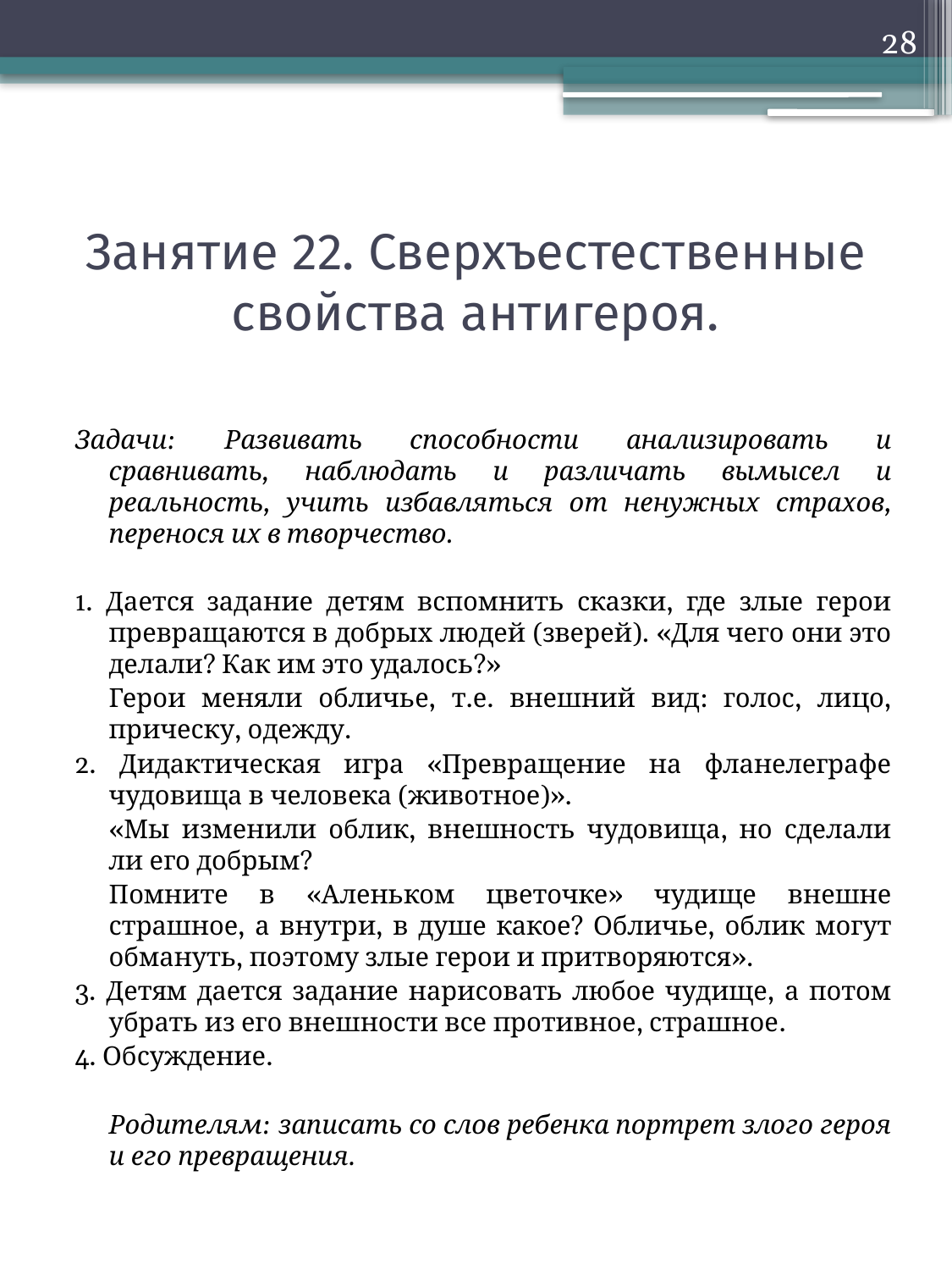

28
# Занятие 22. Сверхъестественные свойства антигероя.
Задачи: Развивать способности анализировать и сравнивать, наблюдать и различать вымысел и реальность, учить избавляться от ненужных страхов, перенося их в творчество.

1. Дается задание детям вспомнить сказки, где злые герои превращаются в добрых людей (зверей). «Для чего они это делали? Как им это удалось?»
	Герои меняли обличье, т.е. внешний вид: голос, лицо, прическу, одежду.
2. Дидактическая игра «Превращение на фланелеграфе чудовища в человека (животное)».
	«Мы изменили облик, внешность чудовища, но сделали ли его добрым?
	Помните в «Аленьком цветочке» чудище внешне страшное, а внутри, в душе какое? Обличье, облик могут обмануть, поэтому злые герои и притворяются».
3. Детям дается задание нарисовать любое чудище, а потом убрать из его внешности все противное, страшное.
4. Обсуждение.

	Родителям: записать со слов ребенка портрет злого героя и его превращения.